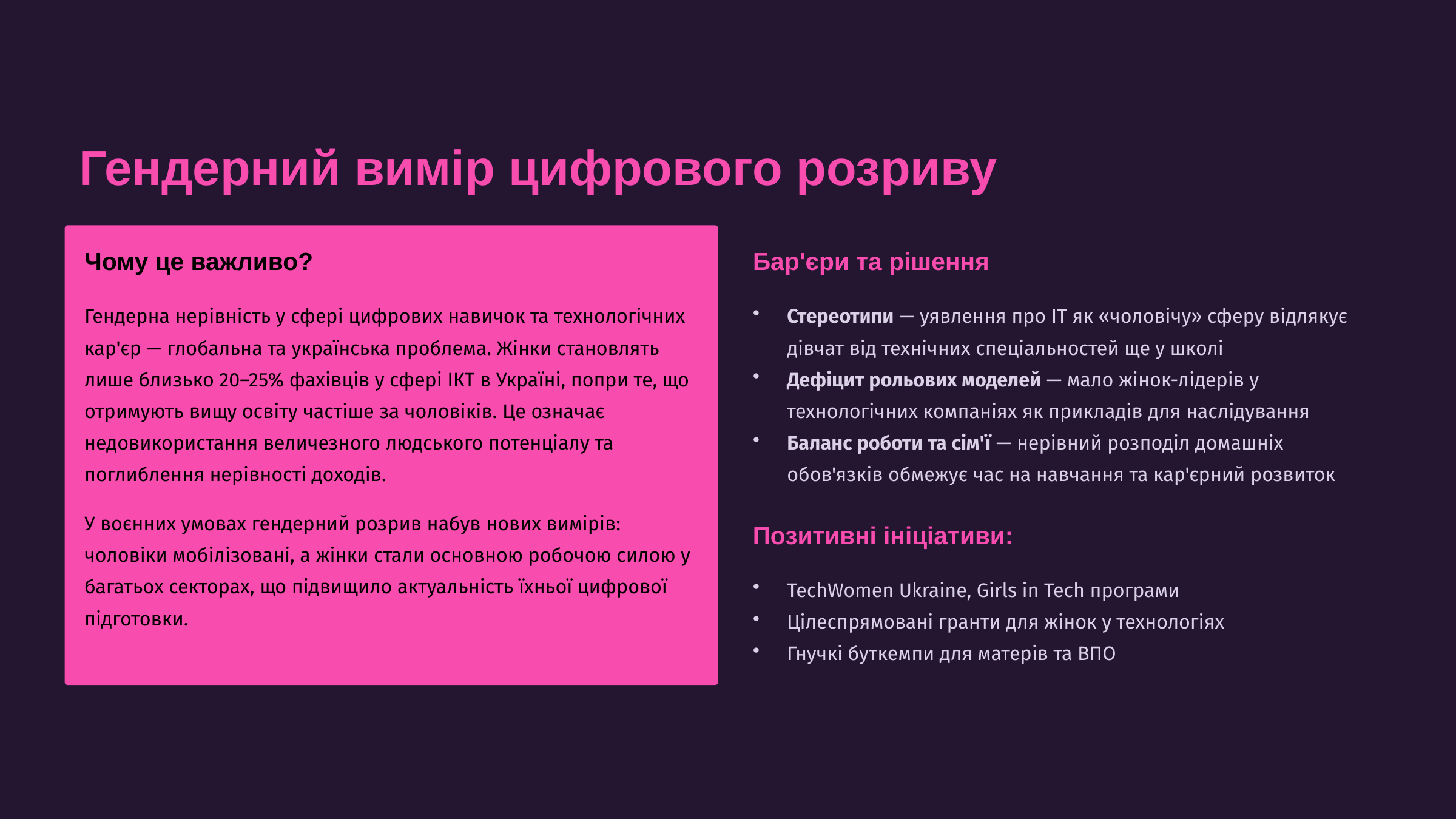

Гендерний вимір цифрового розриву

Чому це важливо?
Бар'єри та рішення
Гендерна нерівність у сфері цифрових навичок та технологічних кар'єр — глобальна та українська проблема. Жінки становлять лише близько 20–25% фахівців у сфері ІКТ в Україні, попри те, що отримують вищу освіту частіше за чоловіків. Це означає недовикористання величезного людського потенціалу та поглиблення нерівності доходів.
Стереотипи — уявлення про ІТ як «чоловічу» сферу відлякує дівчат від технічних спеціальностей ще у школі
Дефіцит рольових моделей — мало жінок-лідерів у технологічних компаніях як прикладів для наслідування
Баланс роботи та сім'ї — нерівний розподіл домашніх обов'язків обмежує час на навчання та кар'єрний розвиток
У воєнних умовах гендерний розрив набув нових вимірів: чоловіки мобілізовані, а жінки стали основною робочою силою у багатьох секторах, що підвищило актуальність їхньої цифрової підготовки.
Позитивні ініціативи:
TechWomen Ukraine, Girls in Tech програми
Цілеспрямовані гранти для жінок у технологіях
Гнучкі буткемпи для матерів та ВПО